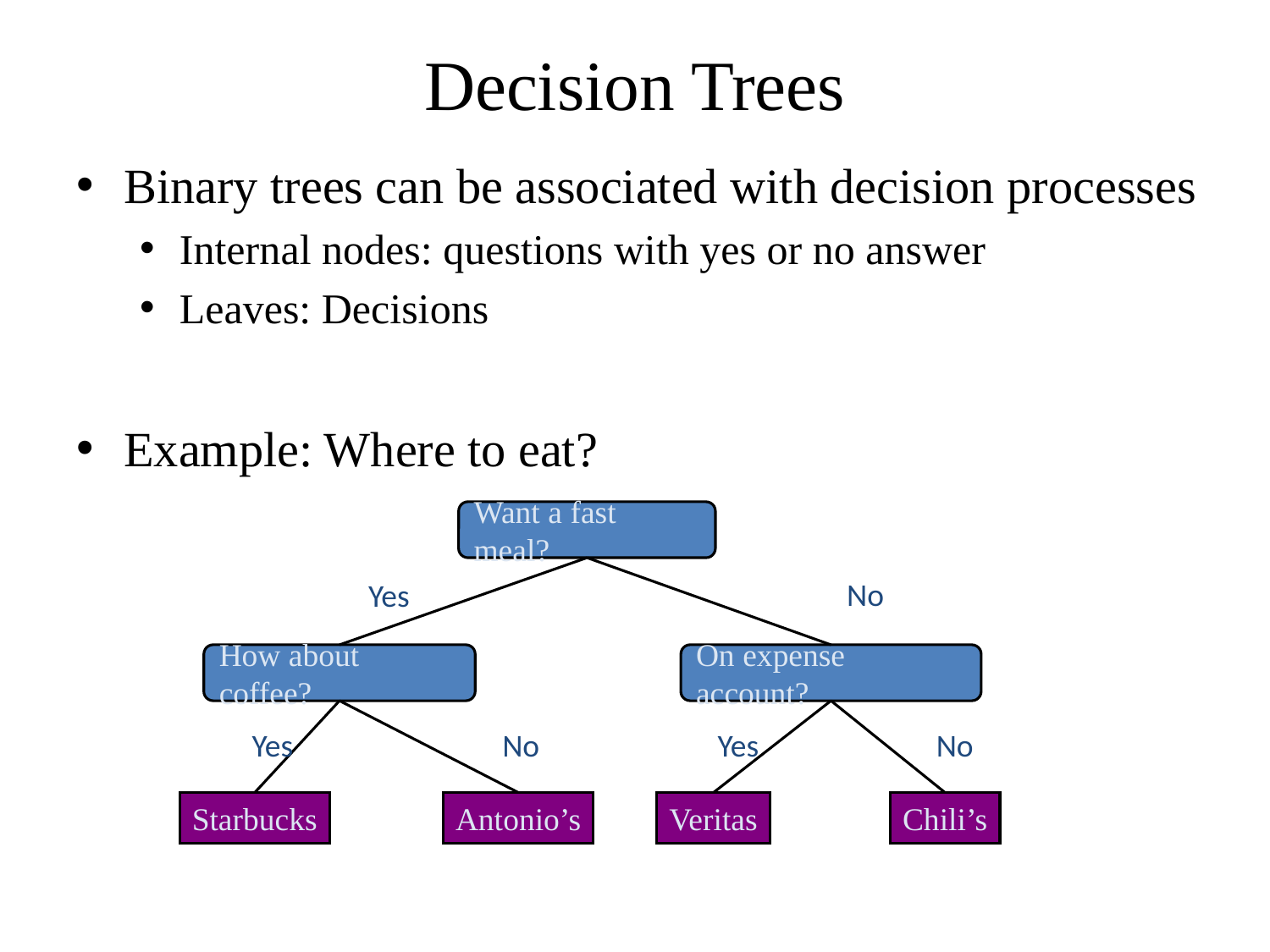

# Decision Trees
Binary trees can be associated with decision processes
Internal nodes: questions with yes or no answer
Leaves: Decisions

Example: Where to eat?
Want a fast meal?
No
Yes
How about coffee?
On expense account?
Yes
No
Yes
No
Starbucks
Antonio’s
Veritas
Chili’s